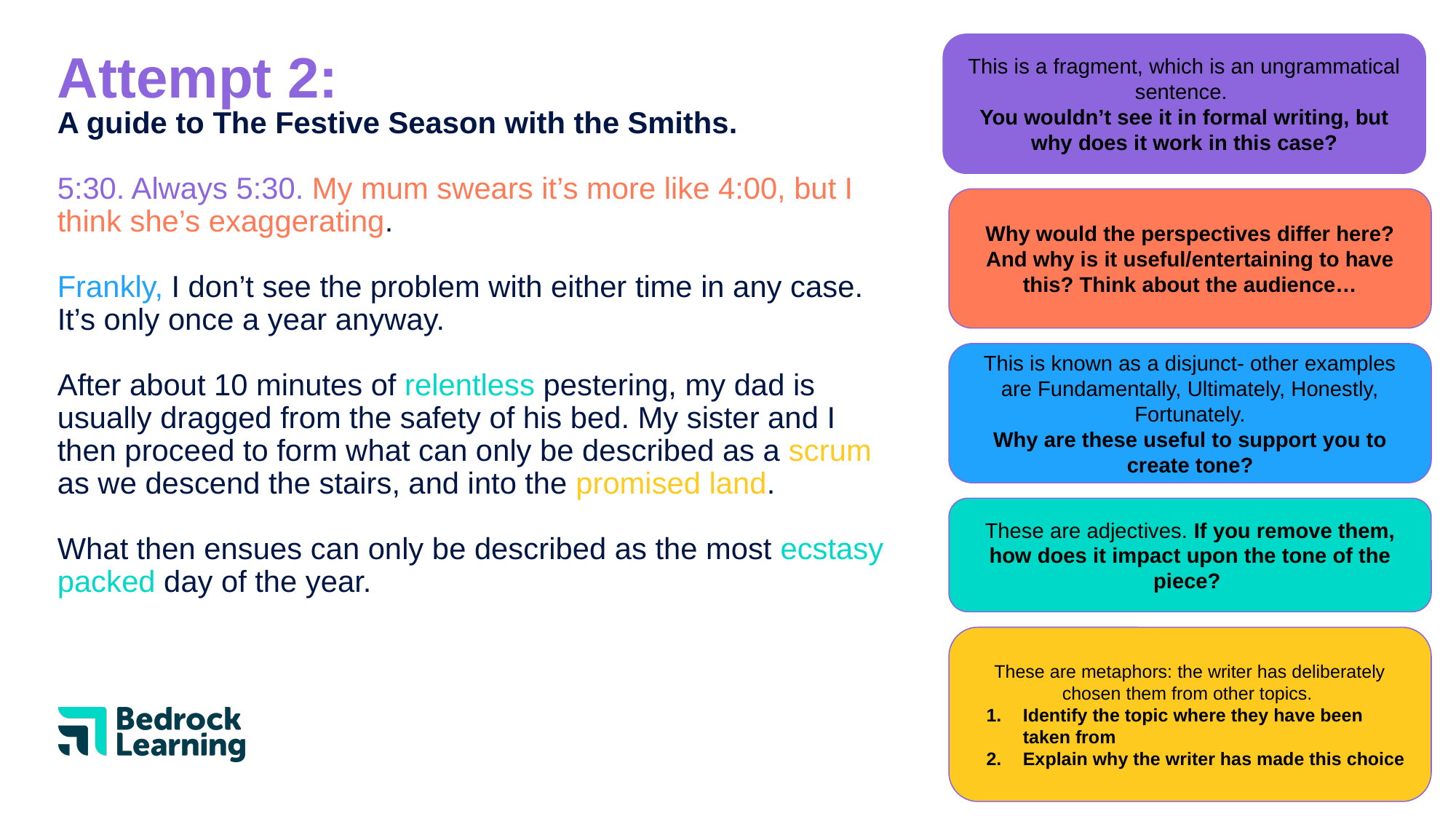

Attempt 2:
This is a fragment, which is an ungrammatical sentence.
You wouldn’t see it in formal writing, but why does it work in this case?
# A guide to The Festive Season with the Smiths.

5:30. Always 5:30. My mum swears it’s more like 4:00, but I think she’s exaggerating.

Frankly, I don’t see the problem with either time in any case. It’s only once a year anyway.

After about 10 minutes of relentless pestering, my dad is usually dragged from the safety of his bed. My sister and I then proceed to form what can only be described as a scrum as we descend the stairs, and into the promised land.

What then ensues can only be described as the most ecstasy packed day of the year.
Why would the perspectives differ here? And why is it useful/entertaining to have this? Think about the audience…
This is known as a disjunct- other examples are Fundamentally, Ultimately, Honestly, Fortunately.
Why are these useful to support you to create tone?
These are adjectives. If you remove them, how does it impact upon the tone of the piece?

These are metaphors: the writer has deliberately chosen them from other topics.
Identify the topic where they have been taken from
Explain why the writer has made this choice